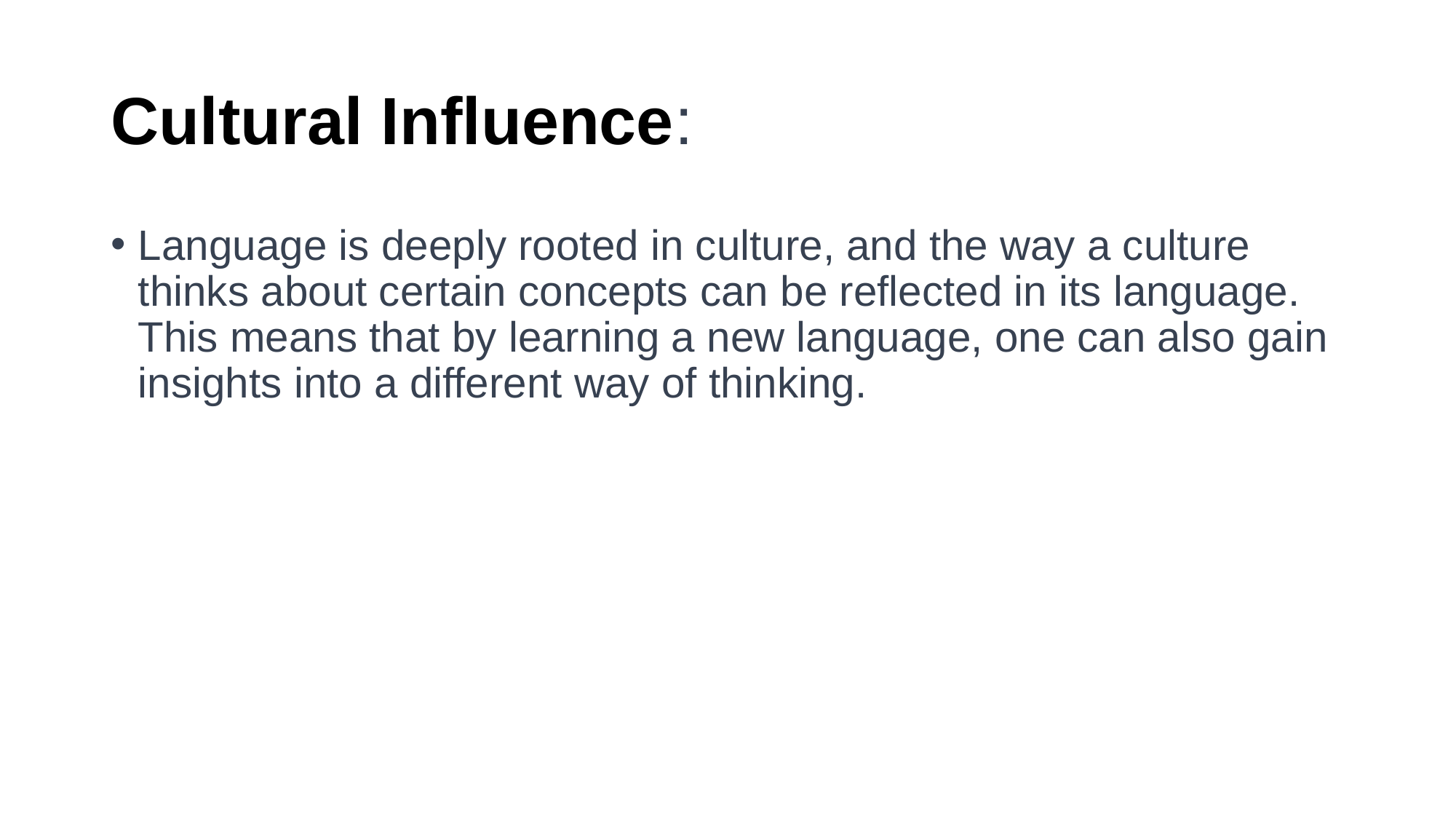

# Cultural Influence:
Language is deeply rooted in culture, and the way a culture thinks about certain concepts can be reflected in its language. This means that by learning a new language, one can also gain insights into a different way of thinking.